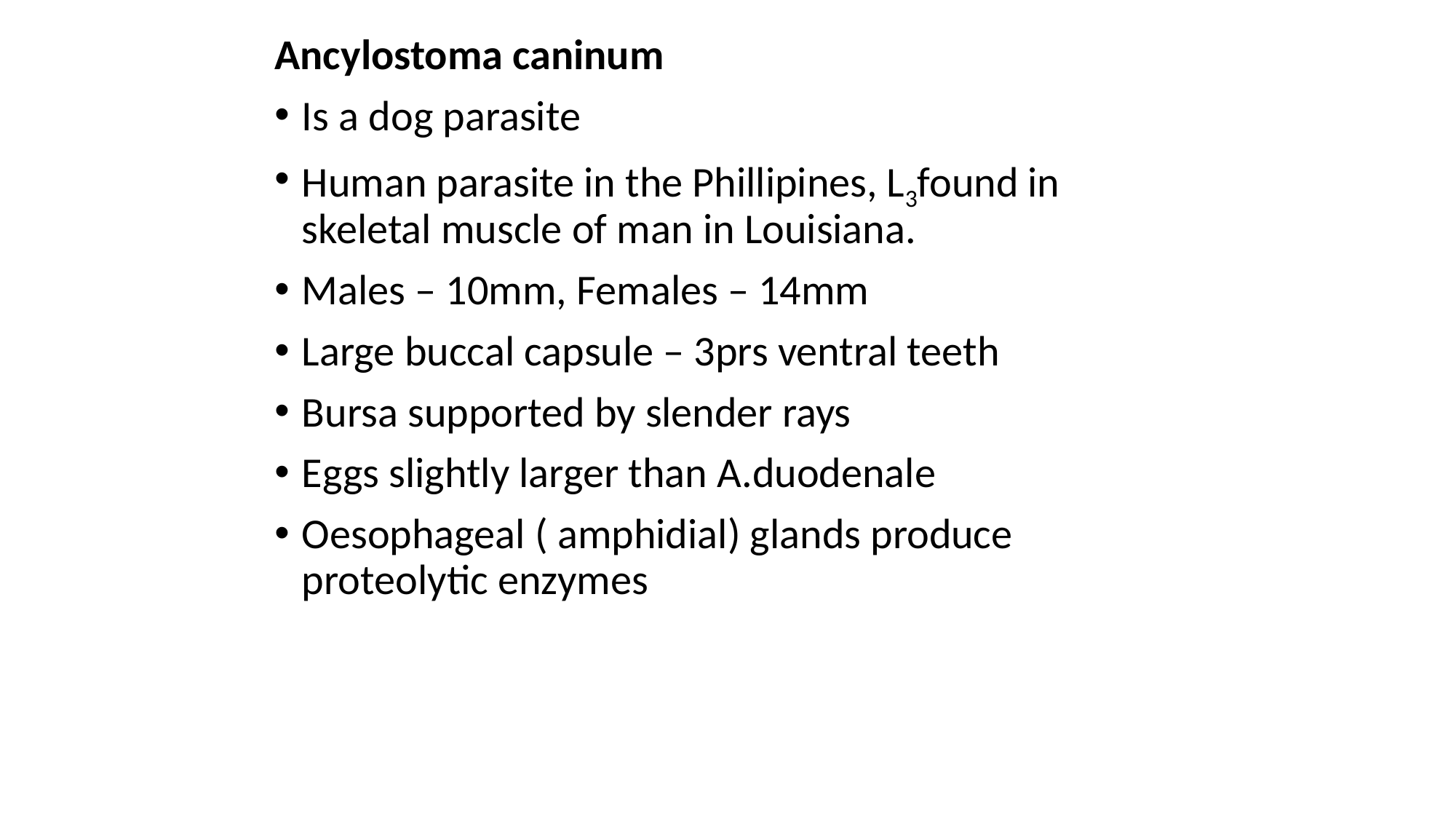

Ancylostoma caninum
Is a dog parasite
Human parasite in the Phillipines, L3found in skeletal muscle of man in Louisiana.
Males – 10mm, Females – 14mm
Large buccal capsule – 3prs ventral teeth
Bursa supported by slender rays
Eggs slightly larger than A.duodenale
Oesophageal ( amphidial) glands produce proteolytic enzymes